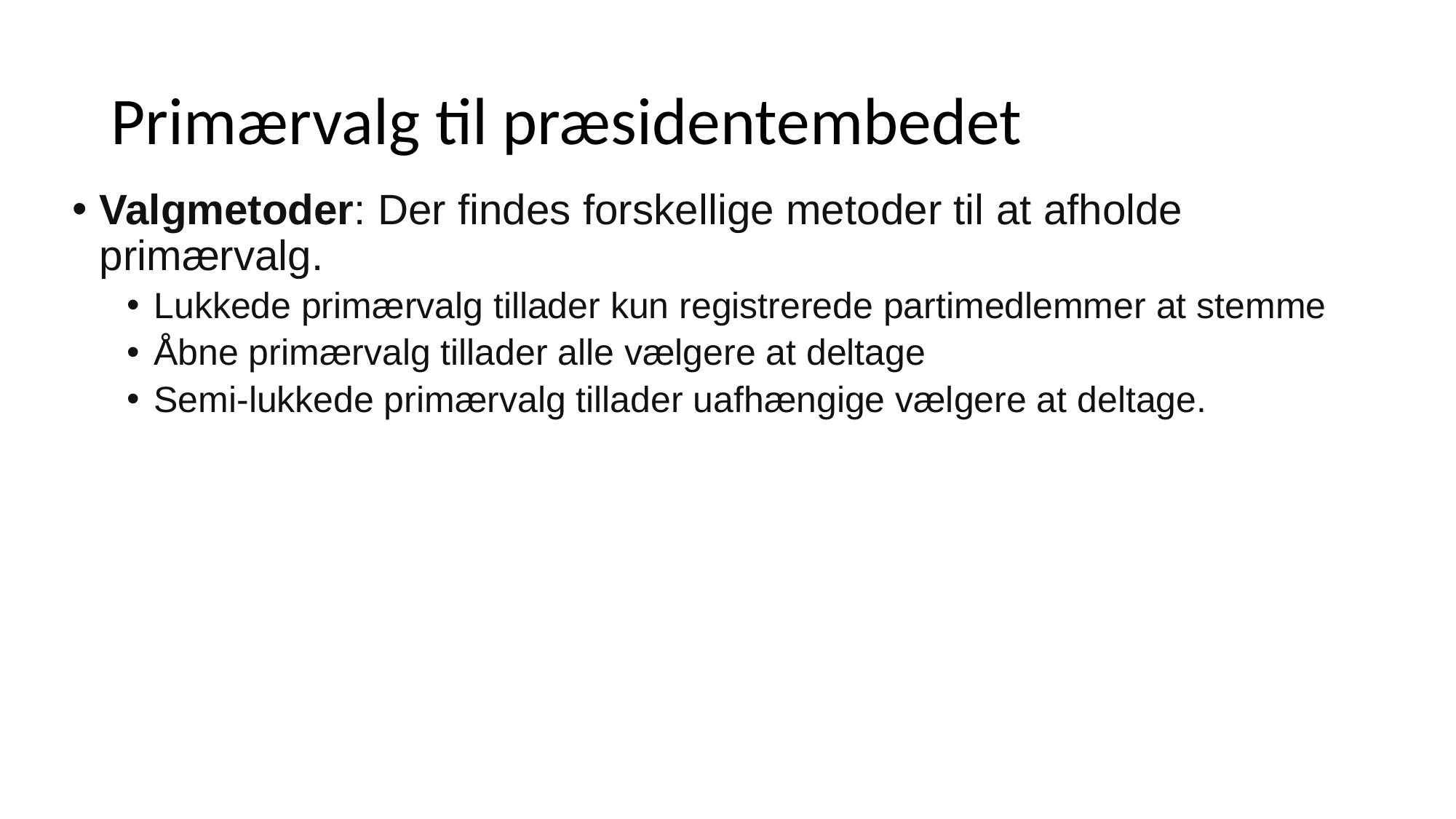

# Primærvalg til præsidentembedet
Valgmetoder: Der findes forskellige metoder til at afholde primærvalg.
Lukkede primærvalg tillader kun registrerede partimedlemmer at stemme
Åbne primærvalg tillader alle vælgere at deltage
Semi-lukkede primærvalg tillader uafhængige vælgere at deltage.